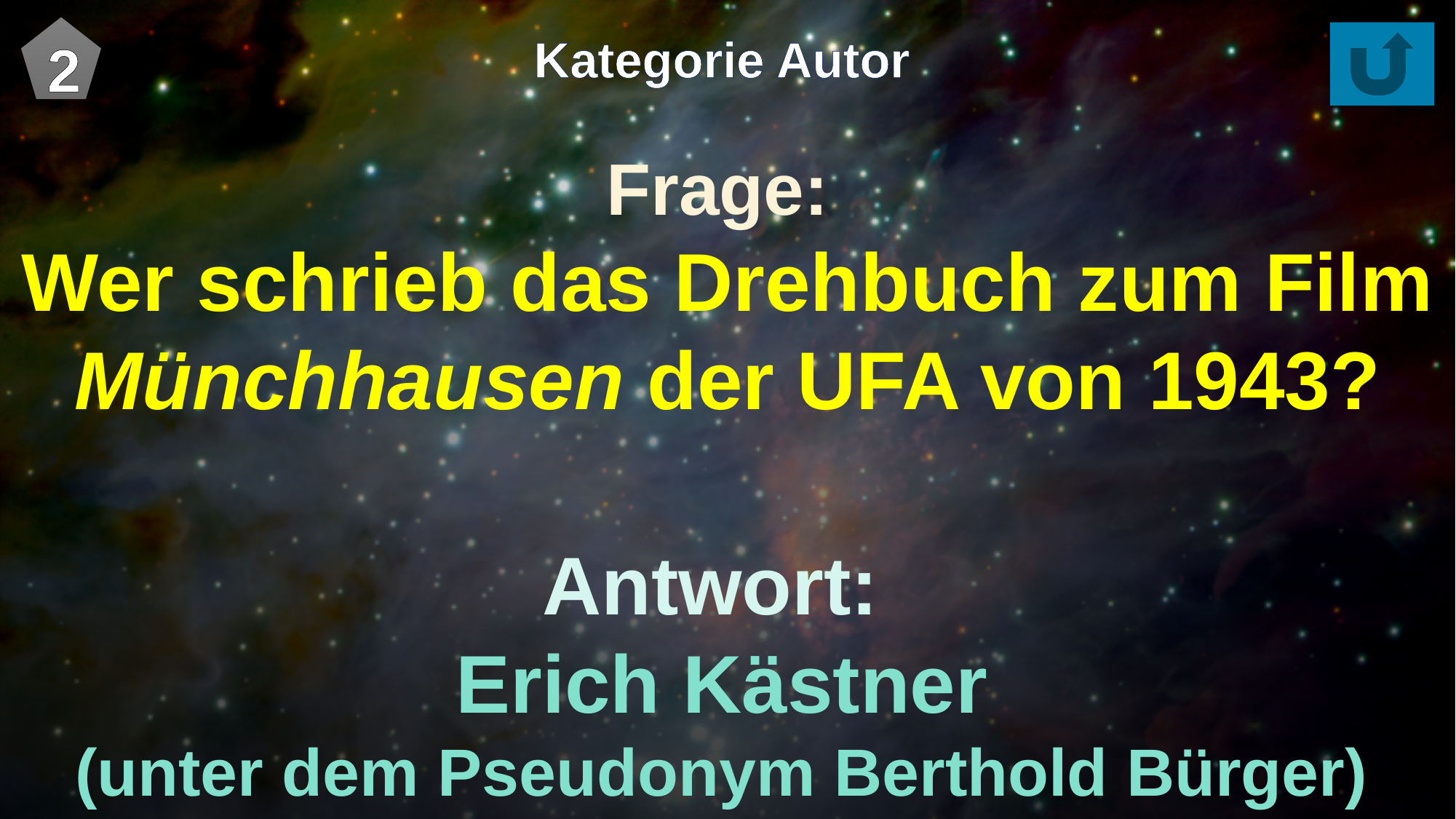

2
Kategorie Autor

Frage:
Wer schrieb das Drehbuch zum Film Münchhausen der UFA von 1943?
Antwort:
Erich Kästner
(unter dem Pseudonym Berthold Bürger)